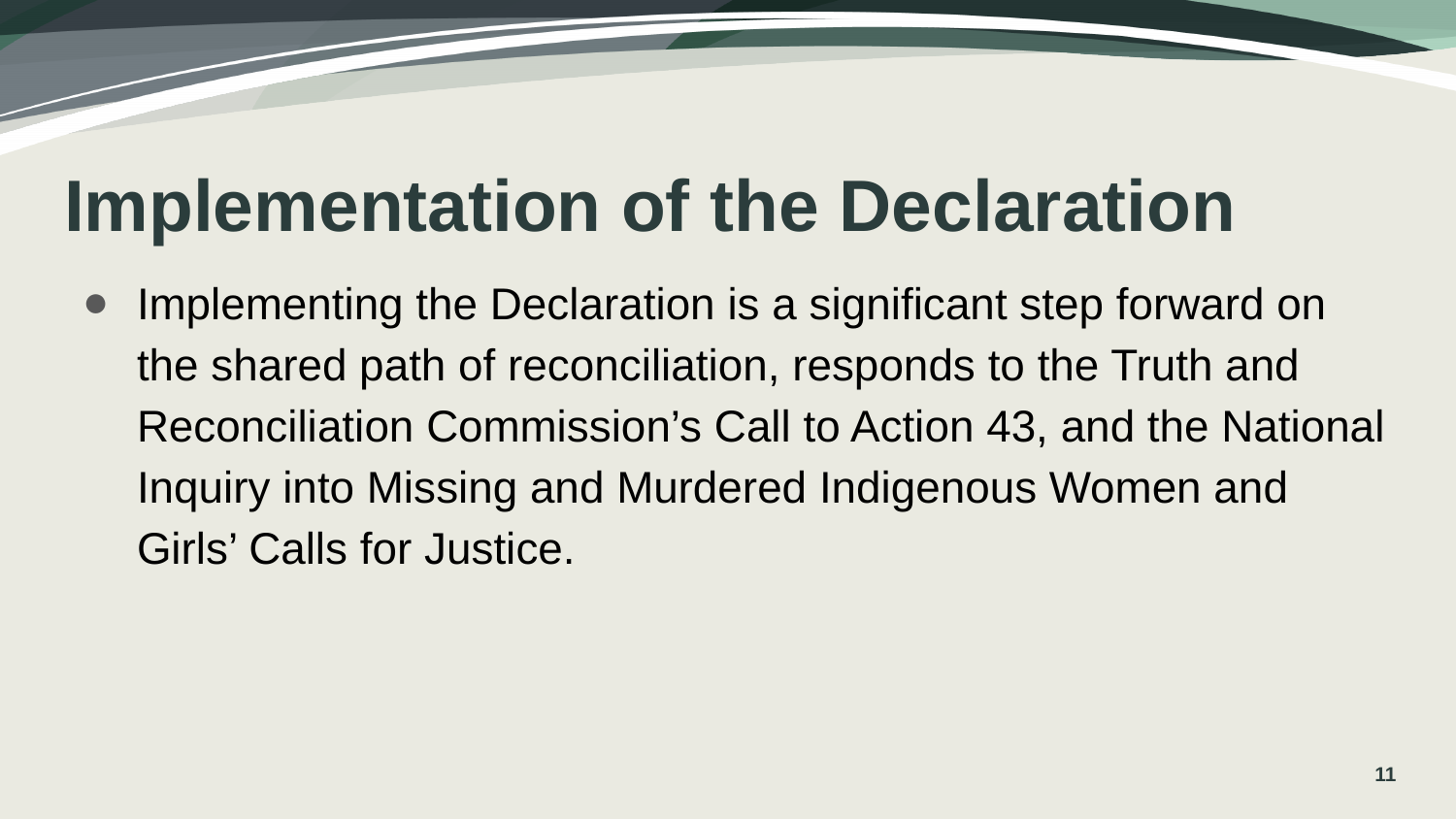

# Implementation of the Declaration
Implementing the Declaration is a significant step forward on the shared path of reconciliation, responds to the Truth and Reconciliation Commission’s Call to Action 43, and the National Inquiry into Missing and Murdered Indigenous Women and Girls’ Calls for Justice.

11